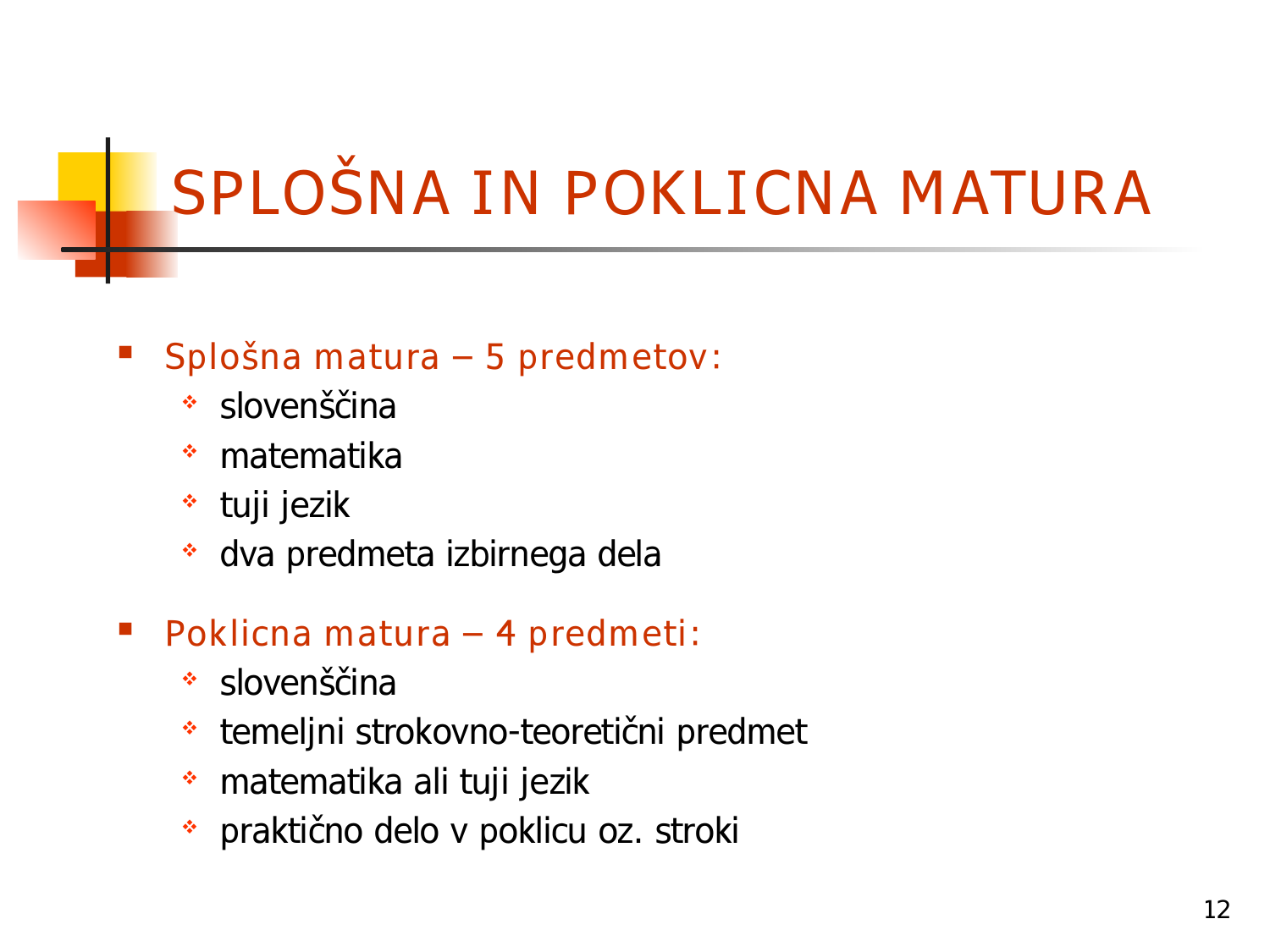

# SPLOŠNA IN POKLICNA MATURA
Splošna matura – 5 predmetov:
slovenščina
matematika
tuji jezik
dva predmeta izbirnega dela

Poklicna matura – 4 predmeti:
slovenščina
temeljni strokovno-teoretični predmet
matematika ali tuji jezik
praktično delo v poklicu oz. stroki

12